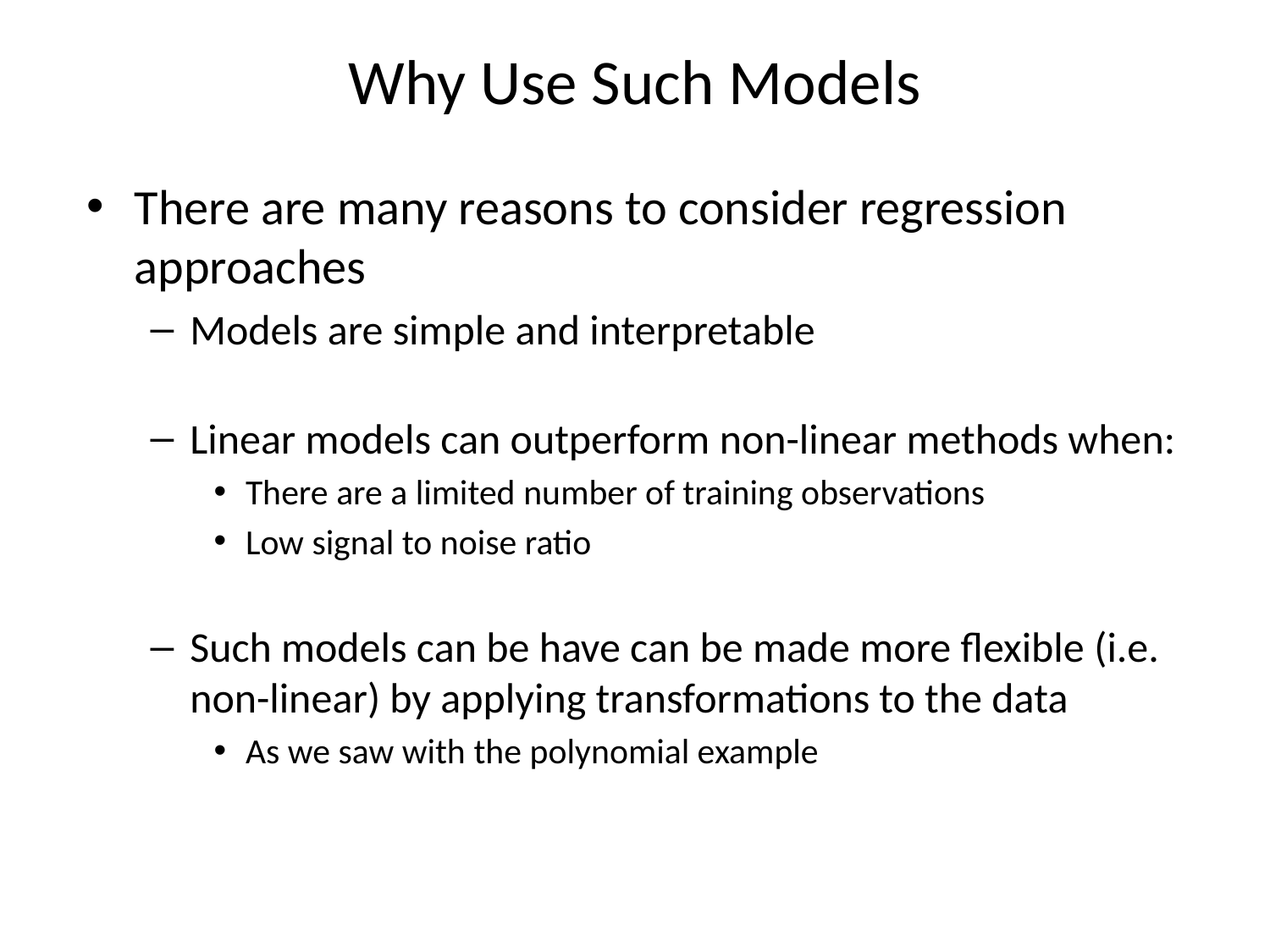

# Why Use Such Models
There are many reasons to consider regression approaches
Models are simple and interpretable

Linear models can outperform non-linear methods when:
There are a limited number of training observations
Low signal to noise ratio

Such models can be have can be made more flexible (i.e. non-linear) by applying transformations to the data
As we saw with the polynomial example